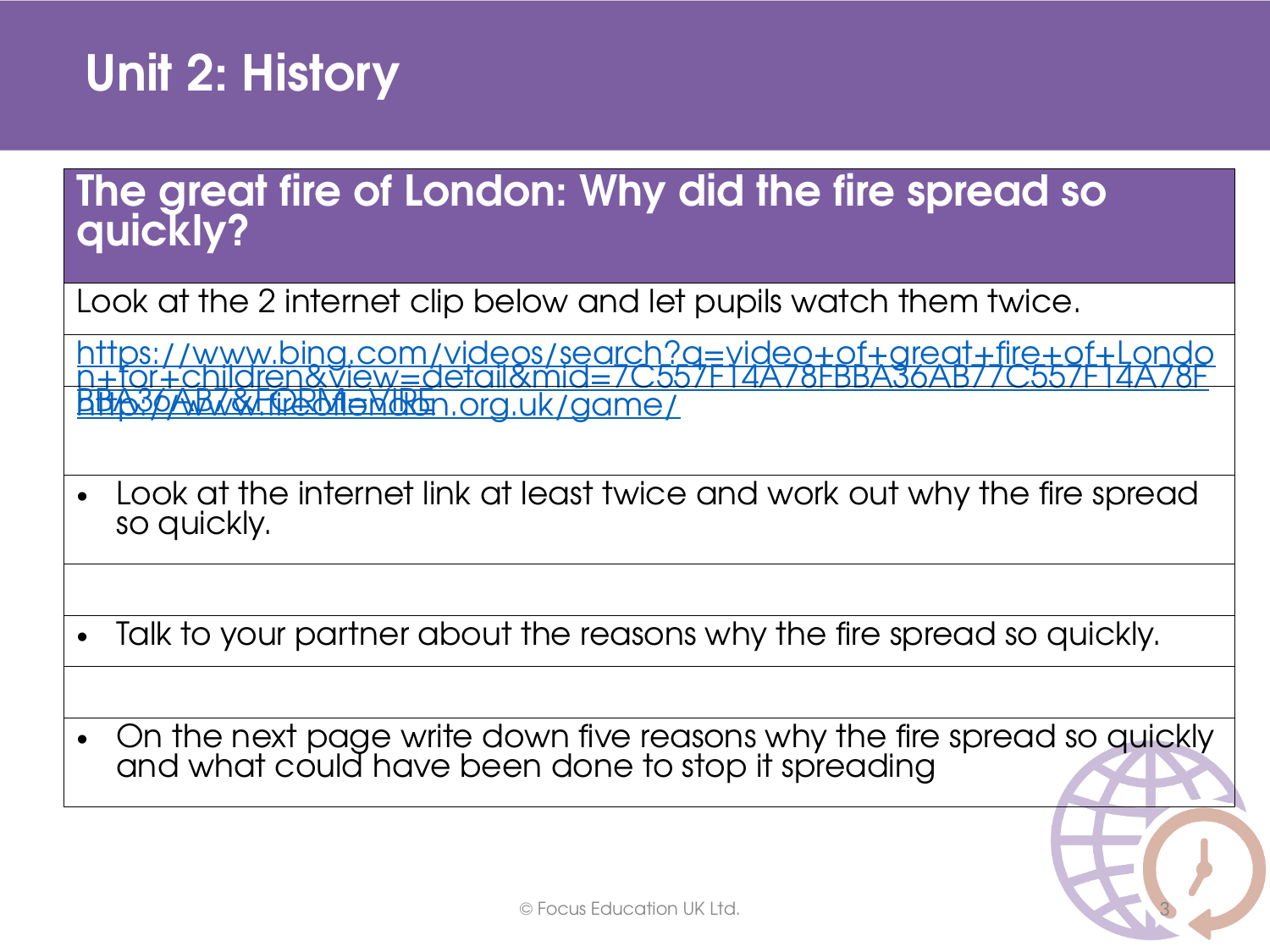

Unit 2: History
| The great fire of London: Why did the fire spread so quickly? |
| --- |
| Look at the 2 internet clip below and let pupils watch them twice. |
| https://www.bing.com/videos/search?q=video+of+great+fire+of+London+for+children&view=detail&mid=7C557F14A78FBBA36AB77C557F14A78FBBA36AB7&FORM=VIRE |
| http://www.fireoflondon.org.uk/game/ |
| Look at the internet link at least twice and work out why the fire spread so quickly. |
|  |
| Talk to your partner about the reasons why the fire spread so quickly. |
|  |
| On the next page write down five reasons why the fire spread so quickly and what could have been done to stop it spreading |

© Focus Education UK Ltd.
3